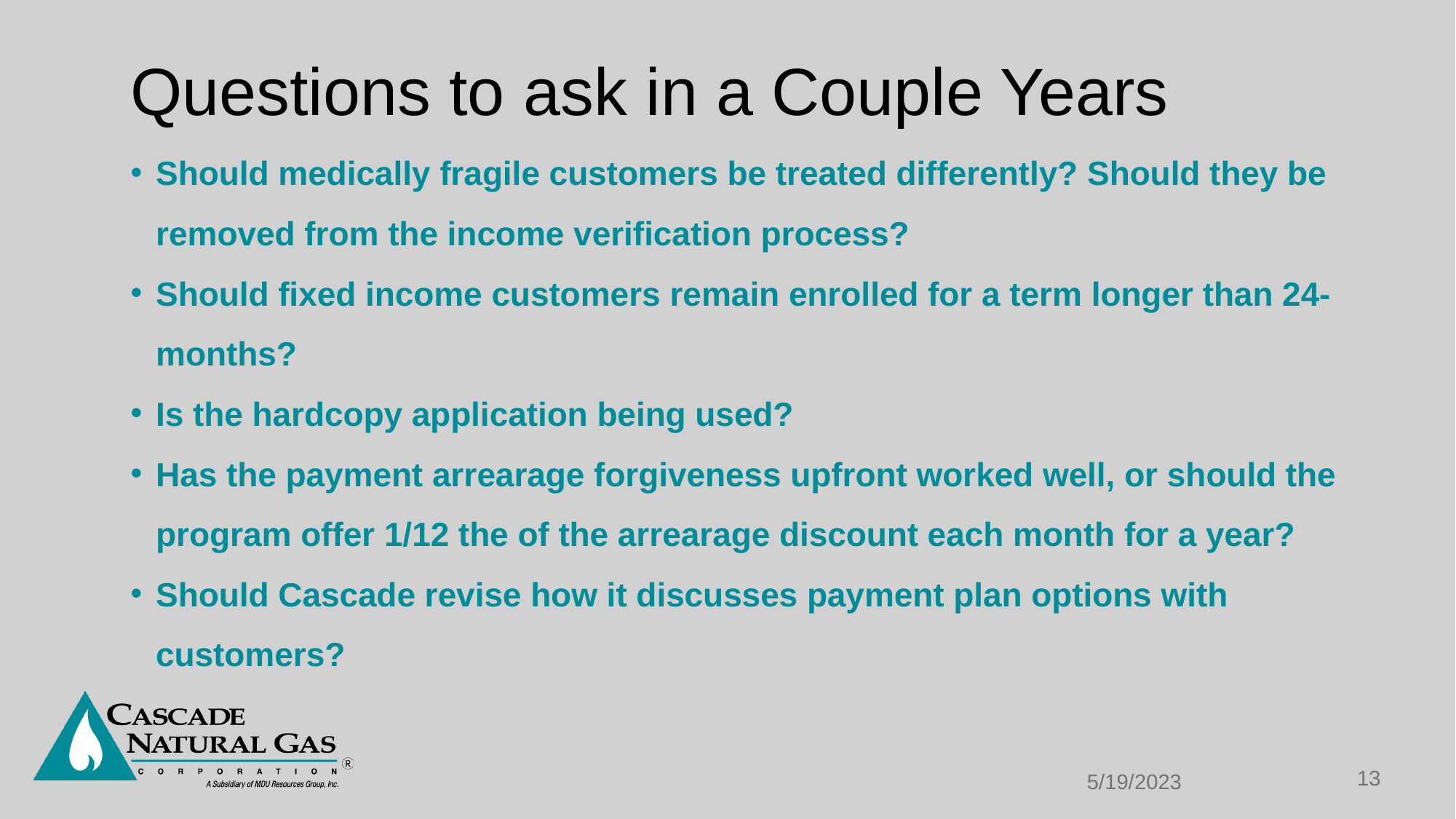

# Questions to ask in a Couple Years
Should medically fragile customers be treated differently? Should they be removed from the income verification process?
Should fixed income customers remain enrolled for a term longer than 24-months?
Is the hardcopy application being used?
Has the payment arrearage forgiveness upfront worked well, or should the program offer 1/12 the of the arrearage discount each month for a year?
Should Cascade revise how it discusses payment plan options with customers?

5/19/2023
13